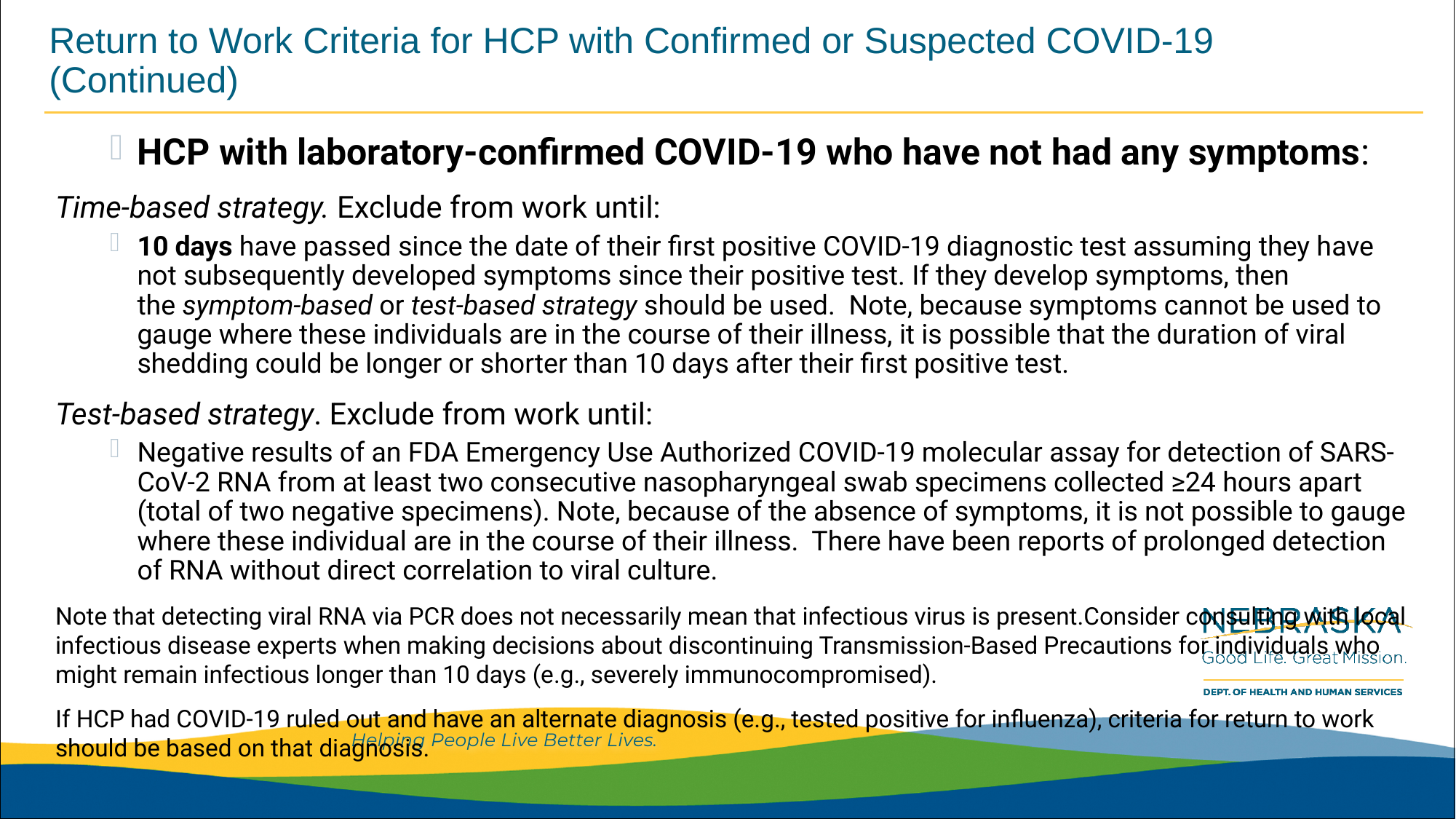

# Return to Work Criteria for HCP with Confirmed or Suspected COVID-19 (Continued)
HCP with laboratory-confirmed COVID-19 who have not had any symptoms:
Time-based strategy. Exclude from work until:
10 days have passed since the date of their first positive COVID-19 diagnostic test assuming they have not subsequently developed symptoms since their positive test. If they develop symptoms, then the symptom-based or test-based strategy should be used.  Note, because symptoms cannot be used to gauge where these individuals are in the course of their illness, it is possible that the duration of viral shedding could be longer or shorter than 10 days after their first positive test.
Test-based strategy. Exclude from work until:
Negative results of an FDA Emergency Use Authorized COVID-19 molecular assay for detection of SARS-CoV-2 RNA from at least two consecutive nasopharyngeal swab specimens collected ≥24 hours apart (total of two negative specimens). Note, because of the absence of symptoms, it is not possible to gauge where these individual are in the course of their illness.  There have been reports of prolonged detection of RNA without direct correlation to viral culture.
Note that detecting viral RNA via PCR does not necessarily mean that infectious virus is present.Consider consulting with local infectious disease experts when making decisions about discontinuing Transmission-Based Precautions for individuals who might remain infectious longer than 10 days (e.g., severely immunocompromised).
If HCP had COVID-19 ruled out and have an alternate diagnosis (e.g., tested positive for influenza), criteria for return to work should be based on that diagnosis.